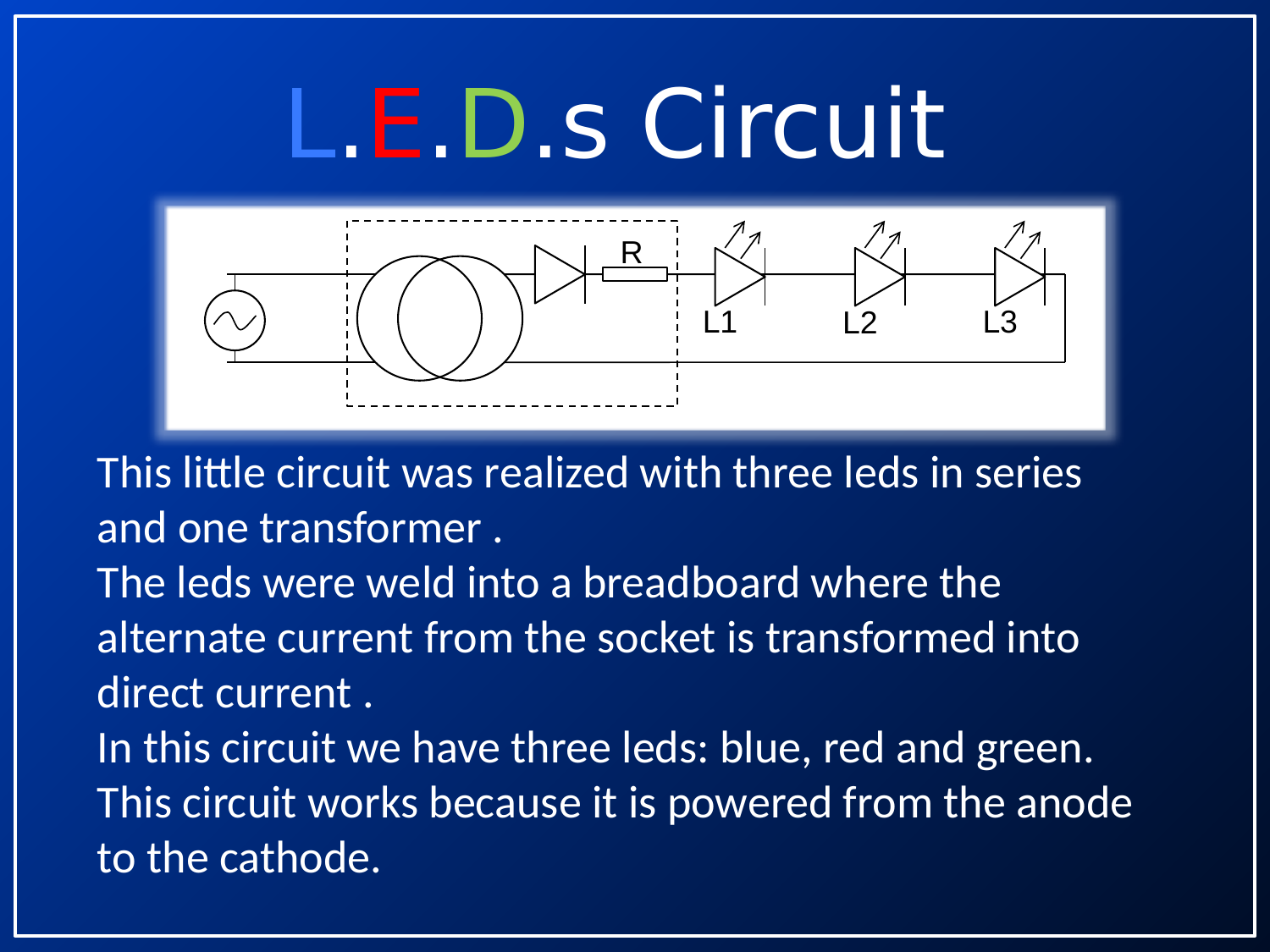

L.E.D.s Circuit

R

L3
L1
L2

This little circuit was realized with three leds in series and one transformer .
The leds were weld into a breadboard where the  alternate current from the socket is transformed into direct current .
In this circuit we have three leds: blue, red and green.
This circuit works because it is powered from the anode  to the cathode.